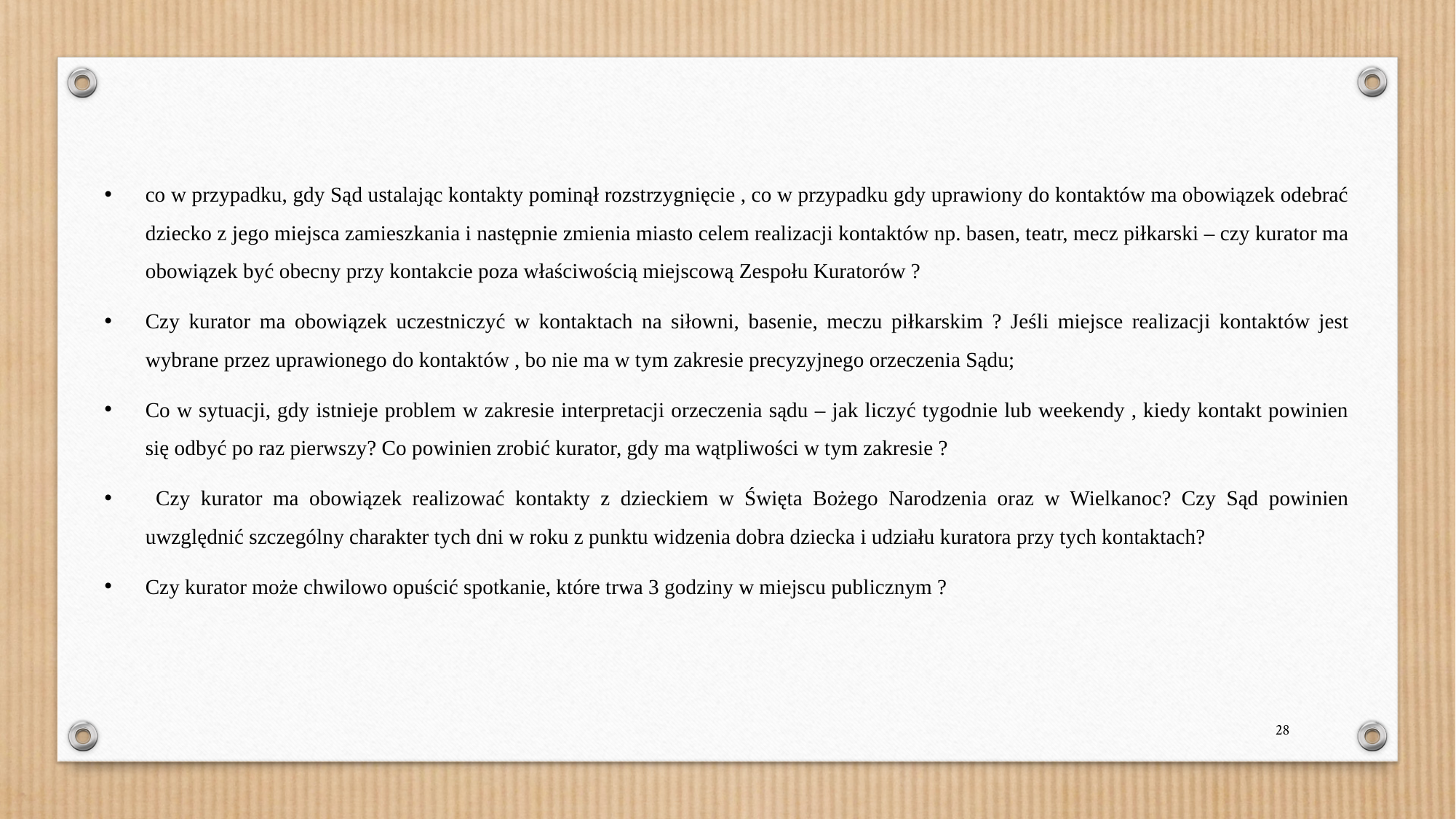

co w przypadku, gdy Sąd ustalając kontakty pominął rozstrzygnięcie , co w przypadku gdy uprawiony do kontaktów ma obowiązek odebrać dziecko z jego miejsca zamieszkania i następnie zmienia miasto celem realizacji kontaktów np. basen, teatr, mecz piłkarski – czy kurator ma obowiązek być obecny przy kontakcie poza właściwością miejscową Zespołu Kuratorów ?
Czy kurator ma obowiązek uczestniczyć w kontaktach na siłowni, basenie, meczu piłkarskim ? Jeśli miejsce realizacji kontaktów jest wybrane przez uprawionego do kontaktów , bo nie ma w tym zakresie precyzyjnego orzeczenia Sądu;
Co w sytuacji, gdy istnieje problem w zakresie interpretacji orzeczenia sądu – jak liczyć tygodnie lub weekendy , kiedy kontakt powinien się odbyć po raz pierwszy? Co powinien zrobić kurator, gdy ma wątpliwości w tym zakresie ?
 Czy kurator ma obowiązek realizować kontakty z dzieckiem w Święta Bożego Narodzenia oraz w Wielkanoc? Czy Sąd powinien uwzględnić szczególny charakter tych dni w roku z punktu widzenia dobra dziecka i udziału kuratora przy tych kontaktach?
Czy kurator może chwilowo opuścić spotkanie, które trwa 3 godziny w miejscu publicznym ?

28